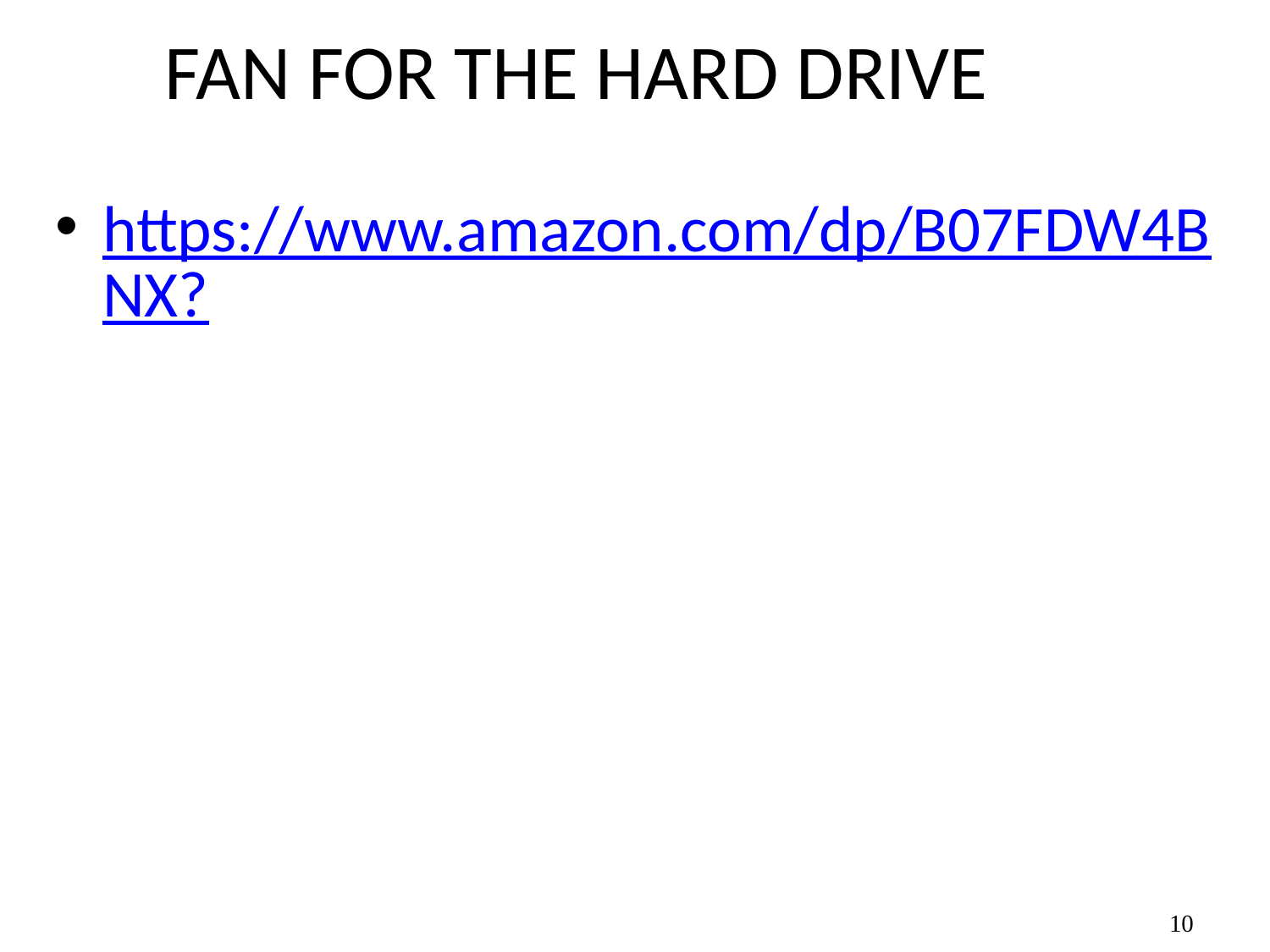

# FAN FOR THE HARD DRIVE
https://www.amazon.com/dp/B07FDW4BNX?
10